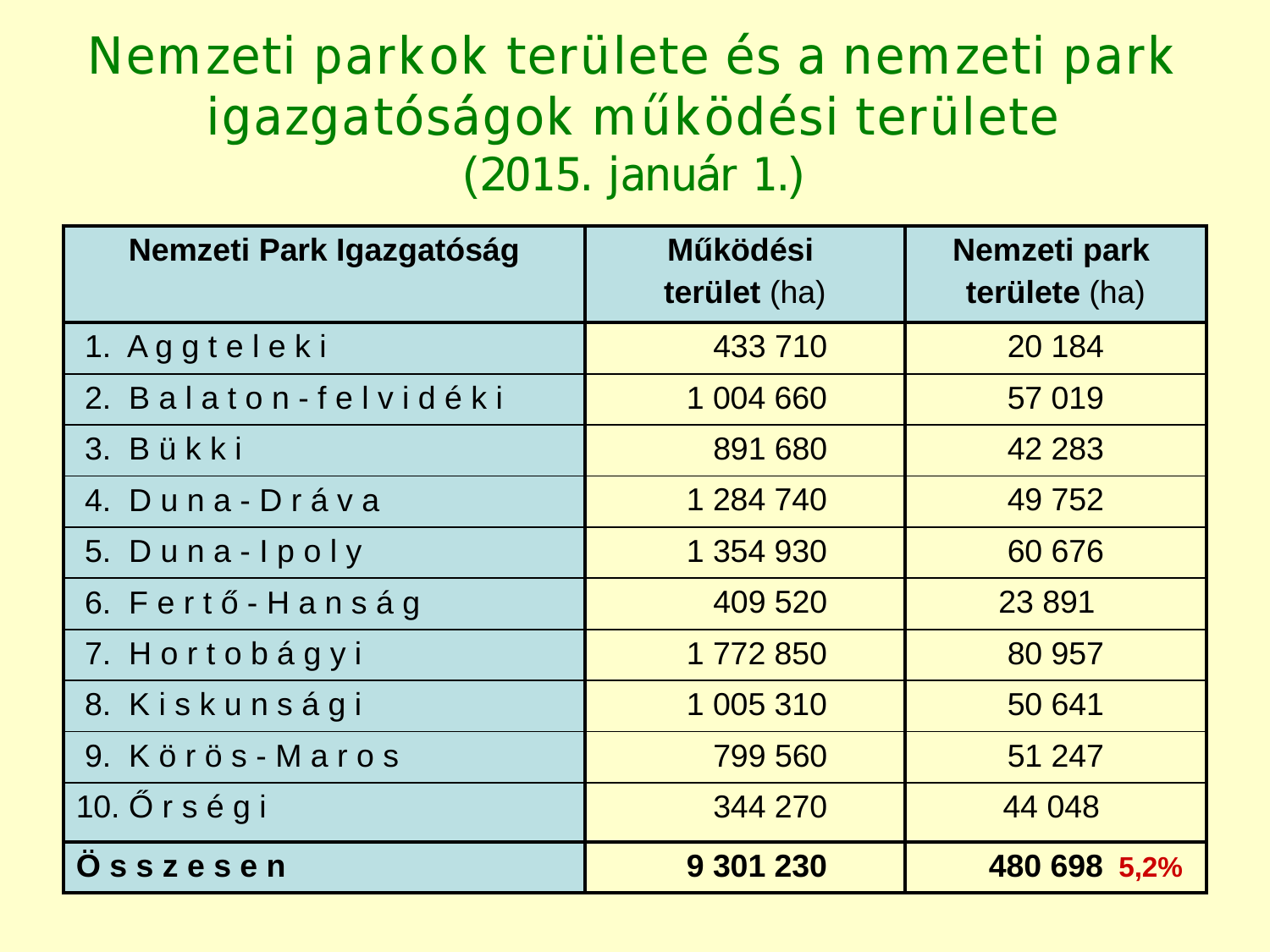

# Nemzeti parkok területe és a nemzeti park igazgatóságok működési területe (2015. január 1.)
| Nemzeti Park Igazgatóság | Működési terület (ha) | Nemzeti park területe (ha) |
| --- | --- | --- |
| 1. A g g t e l e k i | 433 710 | 20 184 |
| 2. B a l a t o n - f e l v i d é k i | 1 004 660 | 57 019 |
| 3. B ü k k i | 891 680 | 42 283 |
| 4. D u n a - D r á v a | 1 284 740 | 49 752 |
| 5. D u n a - I p o l y | 1 354 930 | 60 676 |
| 6. F e r t ő - H a n s á g | 409 520 | 23 891 |
| 7. H o r t o b á g y i | 1 772 850 | 80 957 |
| 8. K i s k u n s á g i | 1 005 310 | 50 641 |
| 9. K ö r ö s - M a r o s | 799 560 | 51 247 |
| 10. Ő r s é g i | 344 270 | 44 048 |
| Ö s s z e s e n | 9 301 230 | 480 698 5,2% |